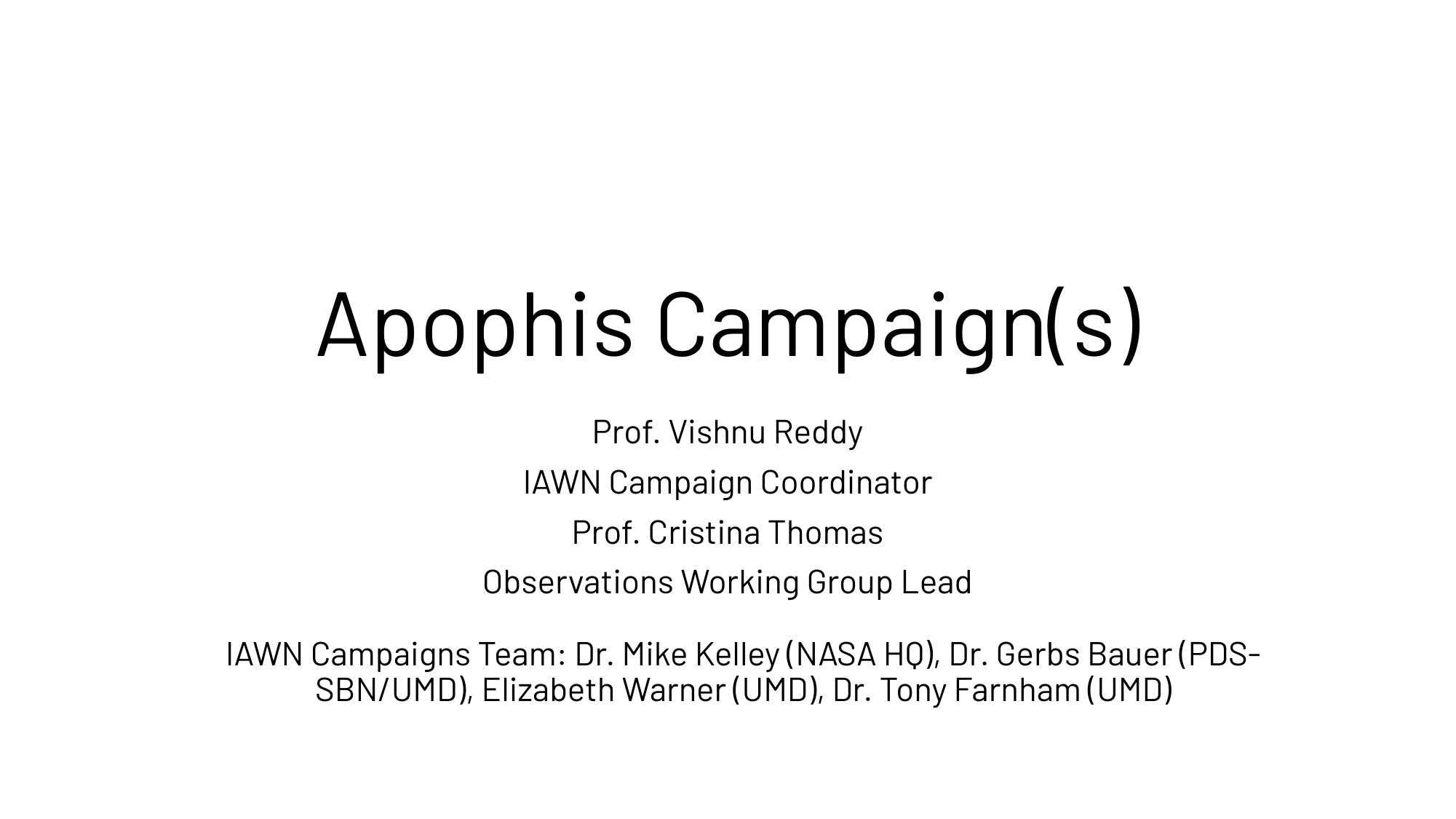

# Apophis Campaign(s)
Prof. Vishnu Reddy
IAWN Campaign Coordinator
Prof. Cristina Thomas
Observations Working Group Lead
IAWN Campaigns Team: Dr. Mike Kelley (NASA HQ), Dr. Gerbs Bauer (PDS-SBN/UMD), Elizabeth Warner (UMD), Dr. Tony Farnham (UMD)